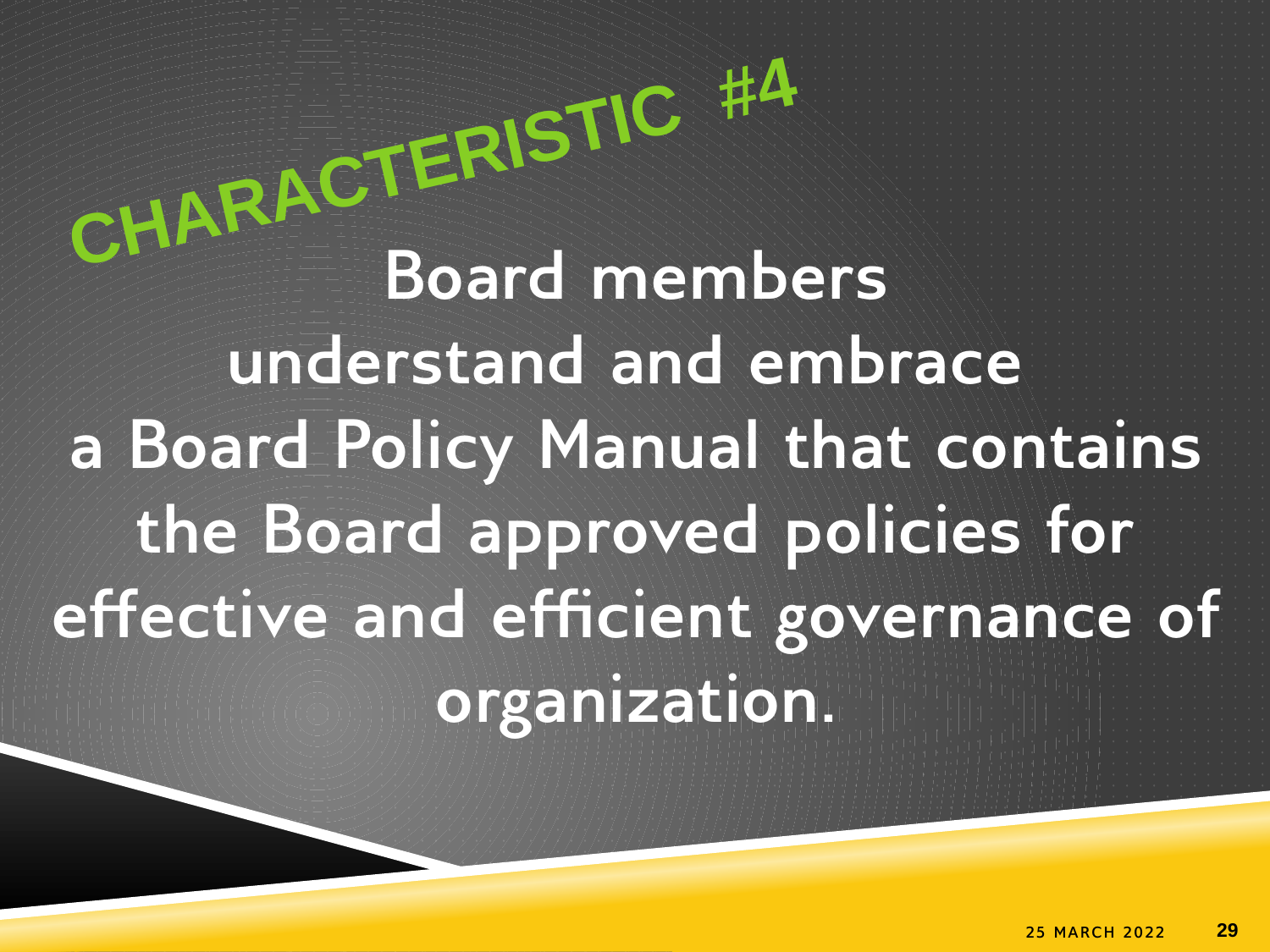

Characteristic  #4
Board members
understand and embrace
a Board Policy Manual that contains the Board approved policies for effective and efficient governance of organization.
25 March 2022
29